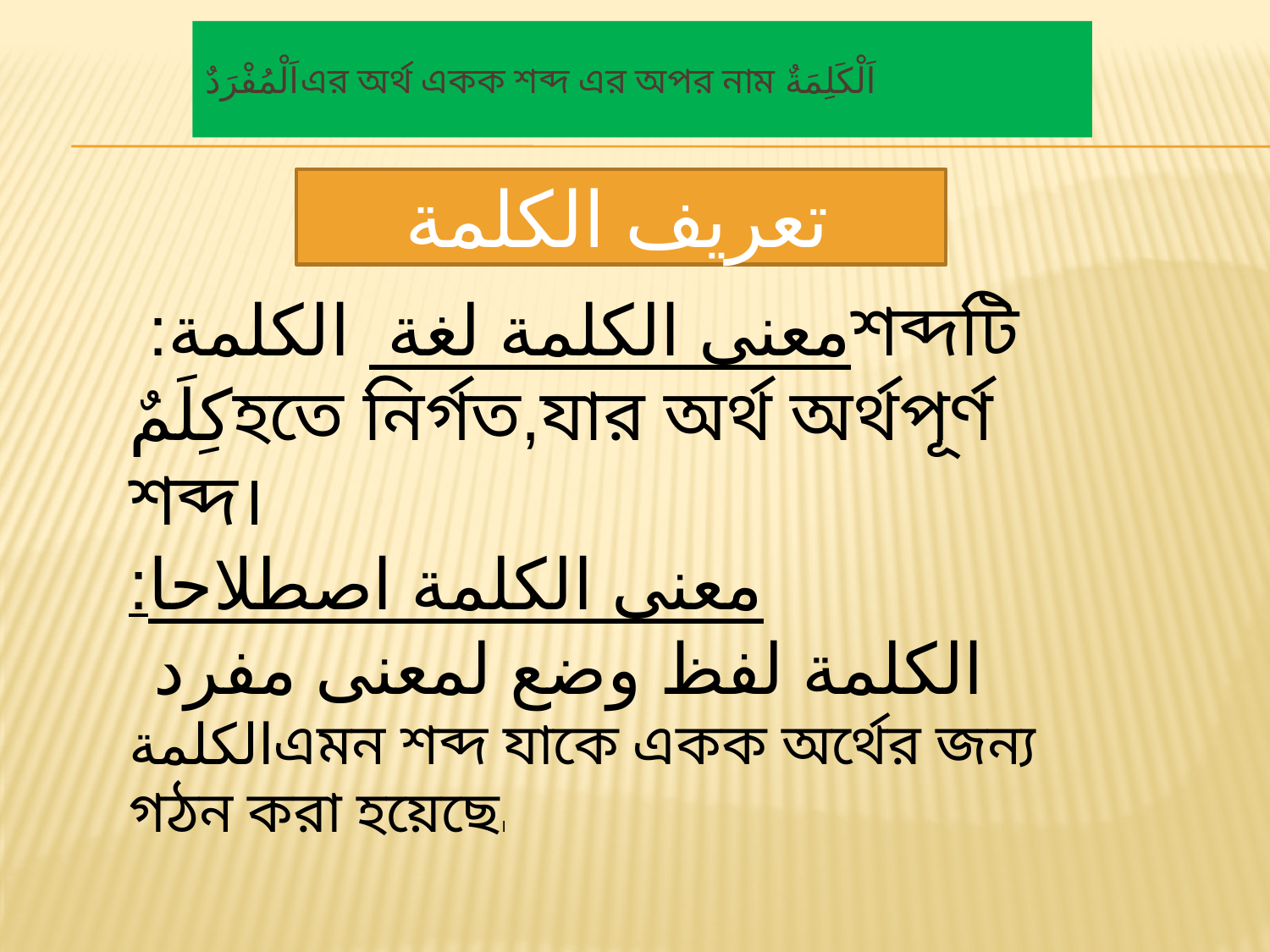

# اَلْمُفْرَدٌএর অর্থ একক শব্দ এর অপর নাম اَلْكَلِمَةٌ
تعريف الكلمة
 :معنى الكلمة لغة  الكلمةশব্দটি كِلَمٌহতে নির্গত,যার অর্থ অর্থপূর্ণ শব্দ।
:معنى الكلمة اصطلاحا
الكلمة لفظ وضع لمعنى مفرد    الكلمةএমন শব্দ যাকে একক অর্থের জন্য গঠন করা হয়েছে।